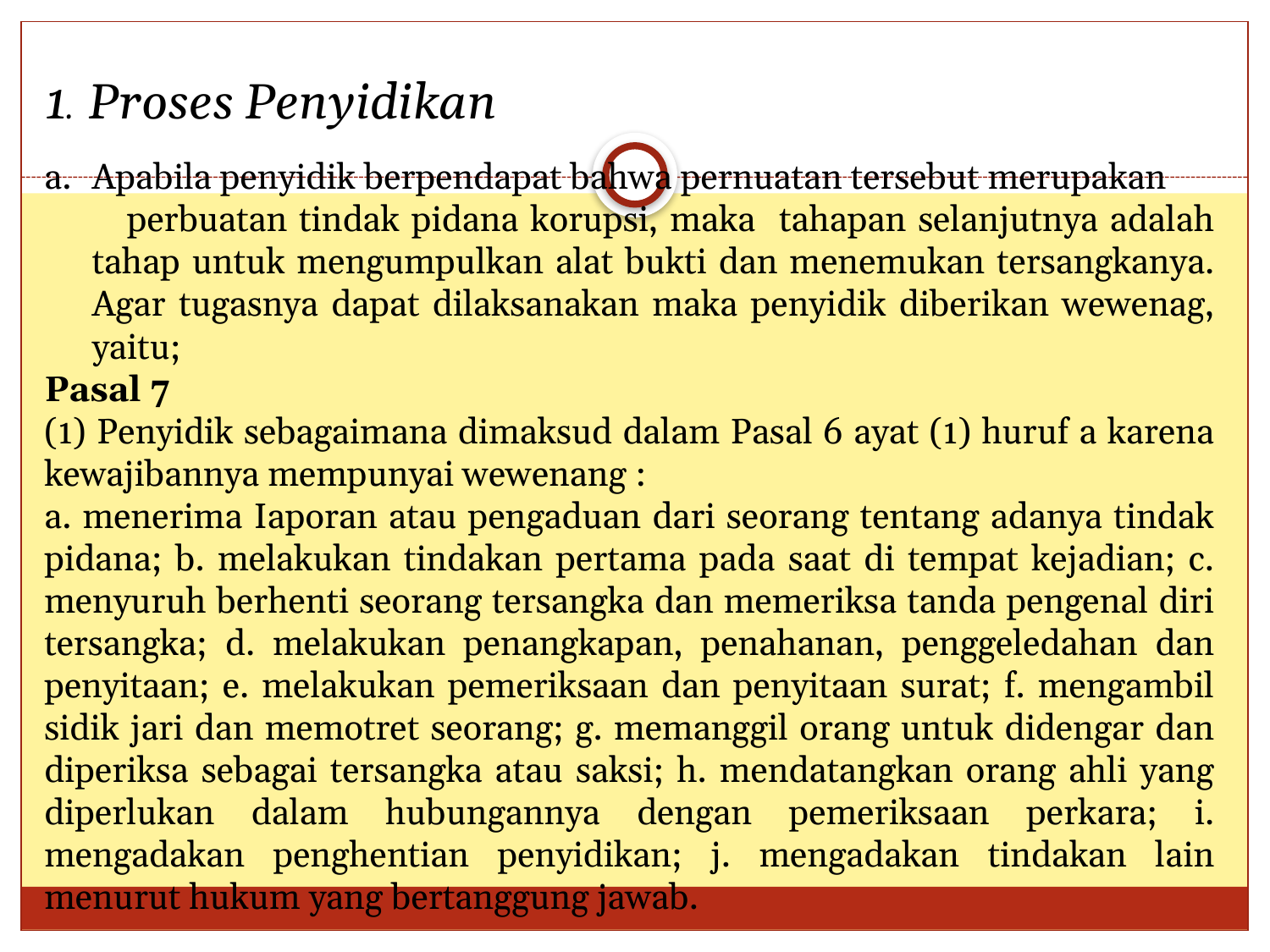

1.  Proses Penyidikan
Apabila penyidik berpendapat bahwa pernuatan tersebut merupakan
       perbuatan tindak pidana korupsi, maka  tahapan selanjutnya adalah tahap untuk mengumpulkan alat bukti dan menemukan tersangkanya. Agar tugasnya dapat dilaksanakan maka penyidik diberikan wewenag, yaitu;
Pasal 7
(1) Penyidik sebagaimana dimaksud dalam Pasal 6 ayat (1) huruf a karena kewajibannya mempunyai wewenang :
a. menerima Iaporan atau pengaduan dari seorang tentang adanya tindak pidana; b. melakukan tindakan pertama pada saat di tempat kejadian; c. menyuruh berhenti seorang tersangka dan memeriksa tanda pengenal diri tersangka; d. melakukan penangkapan, penahanan, penggeledahan dan penyitaan; e. melakukan pemeriksaan dan penyitaan surat; f. mengambil sidik jari dan memotret seorang; g. memanggil orang untuk didengar dan diperiksa sebagai tersangka atau saksi; h. mendatangkan orang ahli yang diperlukan dalam hubungannya dengan pemeriksaan perkara; i. mengadakan penghentian penyidikan; j. mengadakan tindakan lain menurut hukum yang bertanggung jawab.